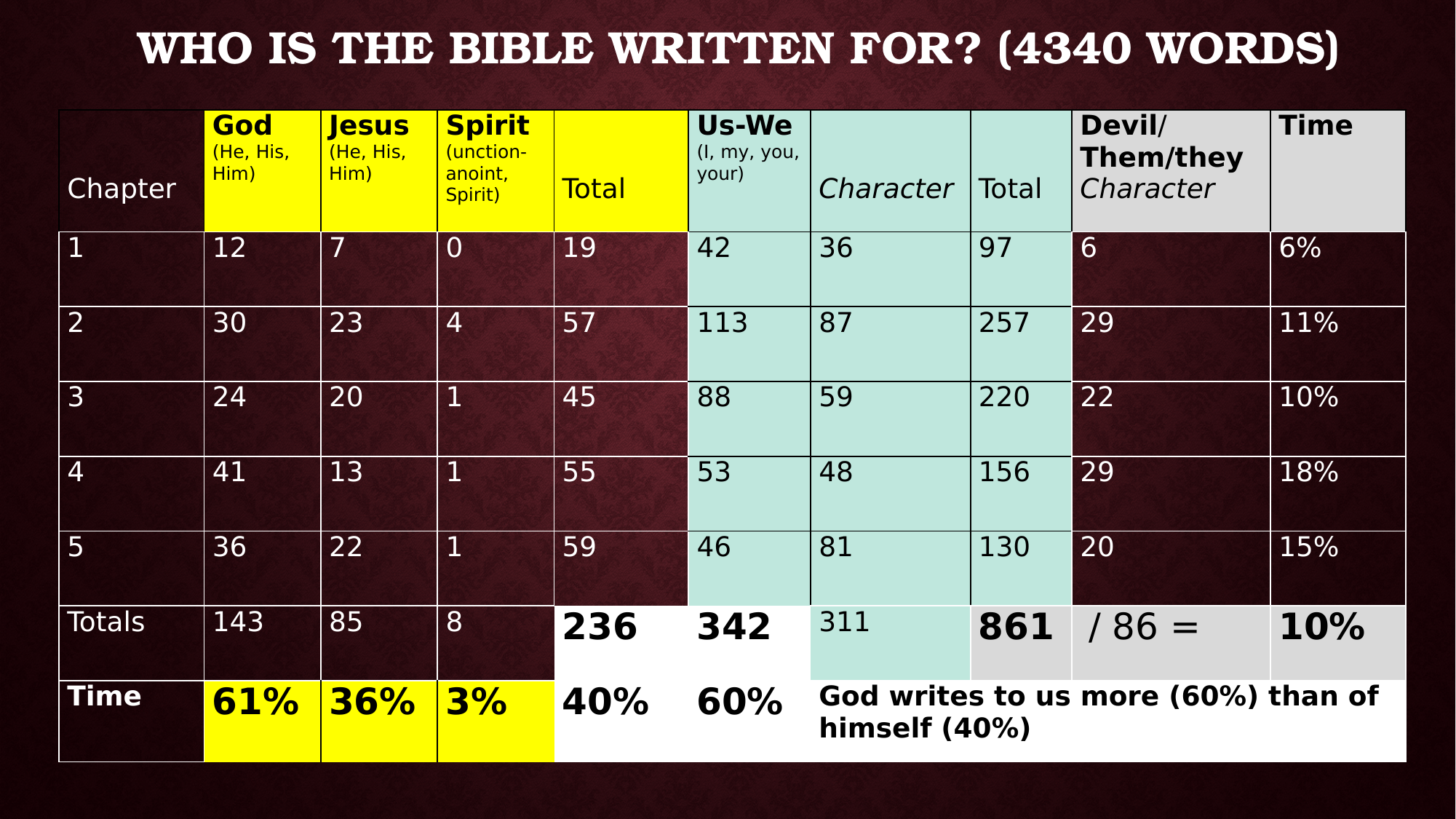

# Who is the bible written for? (4340 words)
| Chapter | God (He, His, Him) | Jesus (He, His, Him) | Spirit (unction- anoint, Spirit) | Total | Us-We (I, my, you, your) | Character | Total | Devil/ Them/they Character | Time |
| --- | --- | --- | --- | --- | --- | --- | --- | --- | --- |
| 1 | 12 | 7 | 0 | 19 | 42 | 36 | 97 | 6 | 6% |
| 2 | 30 | 23 | 4 | 57 | 113 | 87 | 257 | 29 | 11% |
| 3 | 24 | 20 | 1 | 45 | 88 | 59 | 220 | 22 | 10% |
| 4 | 41 | 13 | 1 | 55 | 53 | 48 | 156 | 29 | 18% |
| 5 | 36 | 22 | 1 | 59 | 46 | 81 | 130 | 20 | 15% |
| Totals | 143 | 85 | 8 | 236 | 342 | 311 | 861 | / 86 = | 10% |
| Time | 61% | 36% | 3% | 40% | 60% | God writes to us more (60%) than of himself (40%) | God writes of us more than himself | God writes of us more than himself | God writes of us more than himself |